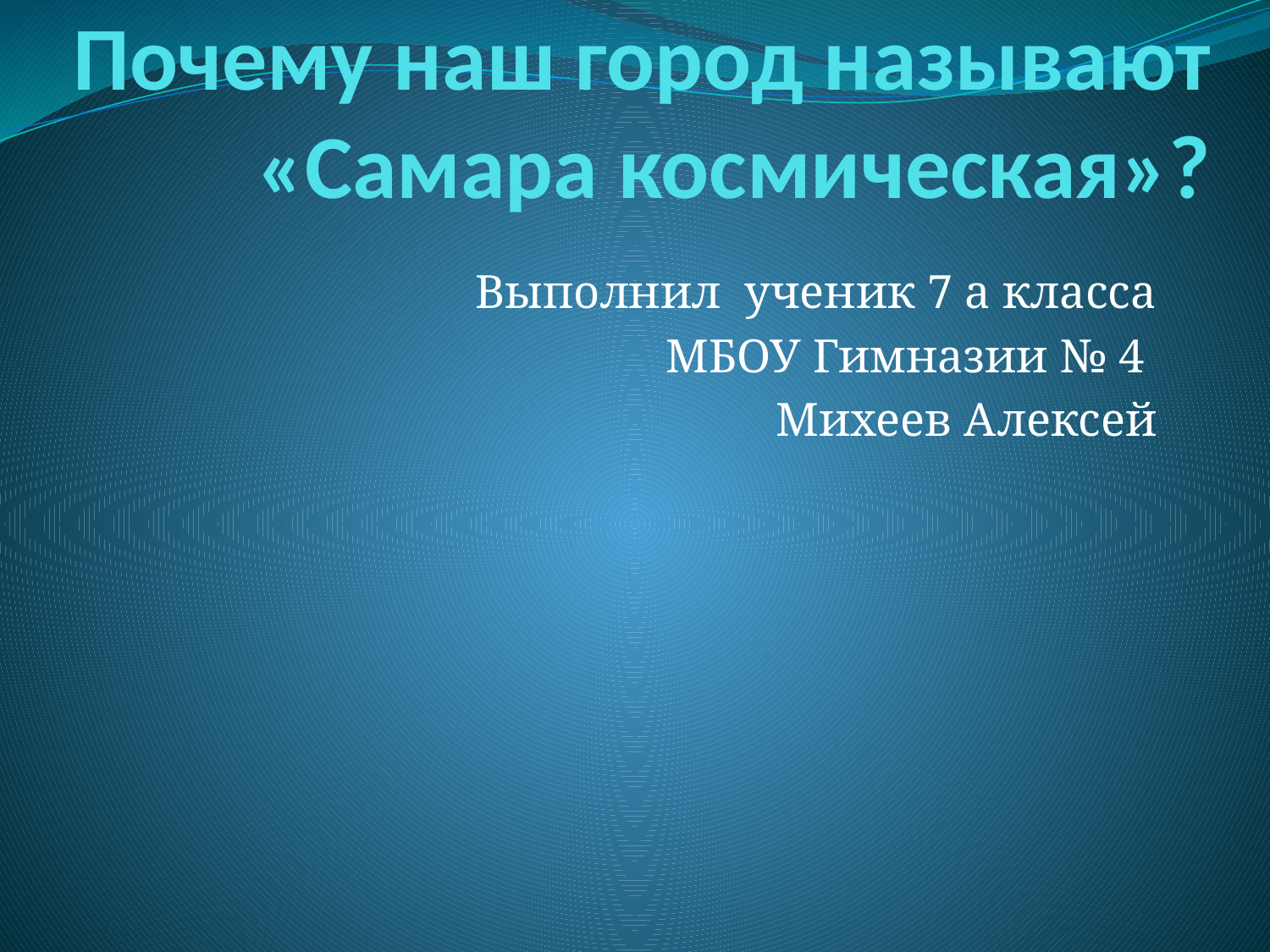

# Почему наш город называют «Самара космическая»?
Выполнил  ученик 7 а класса
МБОУ Гимназии № 4
Михеев Алексей